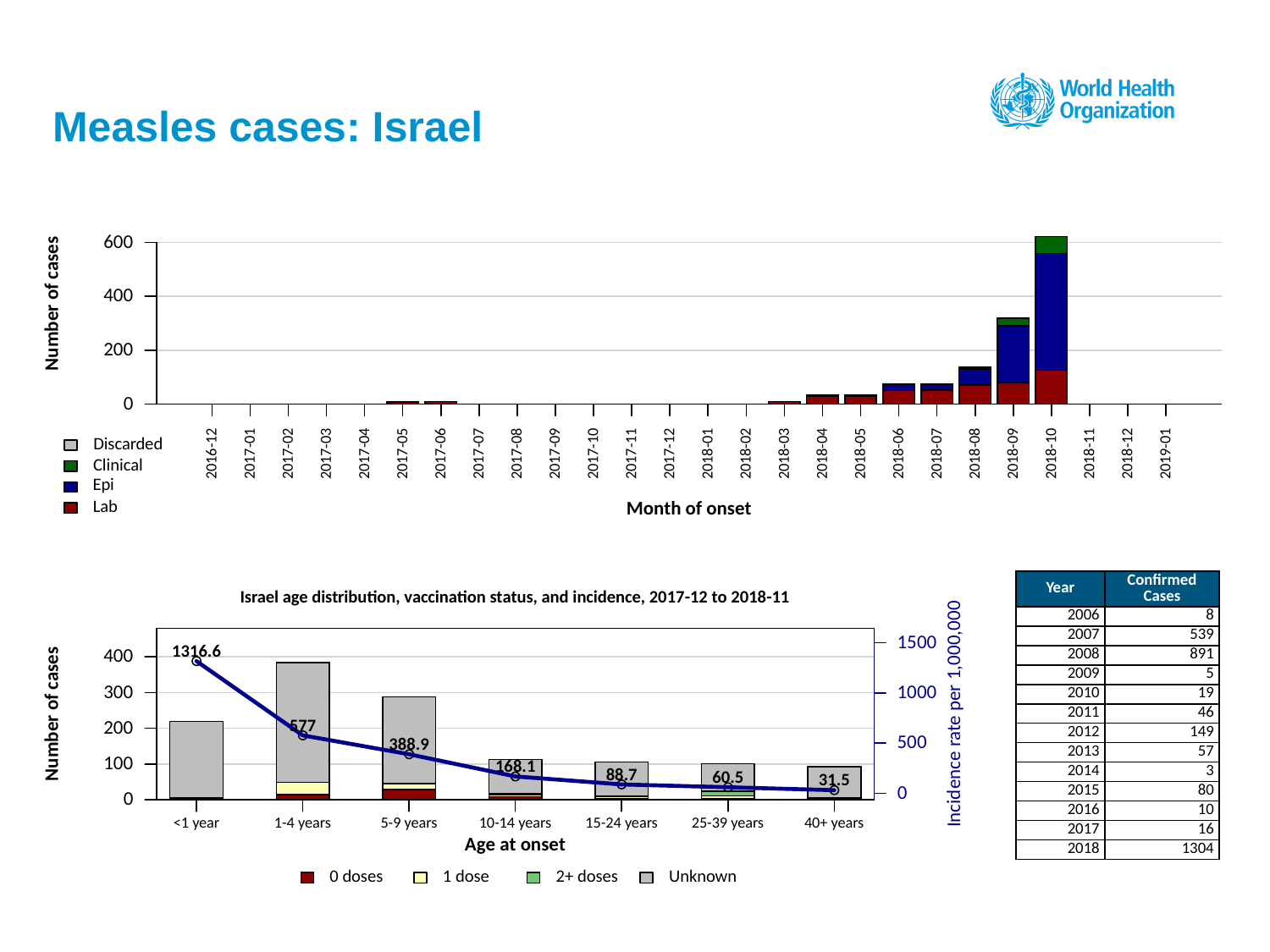

# Measles cases: Israel
600

400

Number of cases

200

0

Discarded

2016-12
2017-01
2017-02
2017-03
2017-04
2017-05
2017-06
2017-07
2017-08
2017-09
2017-10
2017-11
2017-12
2018-01
2018-02
2018-03
2018-04
2018-05
2018-06
2018-07
2018-08
2018-09
2018-10
2018-11
2018-12
2019-01
Clinical

Epi

Lab
Month of onset

Israel age distribution, vaccination status, and incidence, 2017-12 to 2018-11

1500

1316.6
400

300
1000

Incidence rate per 1,000,000
Number of cases
577

200

500
388.9

100

168.1

88.7
60.5

31.5

0

0

5-9 years
10-14 years
15-24 years
25-39 years
40+ years
<1 year
1-4 years
Age at onset

Unknown
0 doses
1 dose
2+ doses

| Year | Confirmed Cases |
| --- | --- |
| 2006 | 8 |
| 2007 | 539 |
| 2008 | 891 |
| 2009 | 5 |
| 2010 | 19 |
| 2011 | 46 |
| 2012 | 149 |
| 2013 | 57 |
| 2014 | 3 |
| 2015 | 80 |
| 2016 | 10 |
| 2017 | 16 |
| 2018 | 1304 |